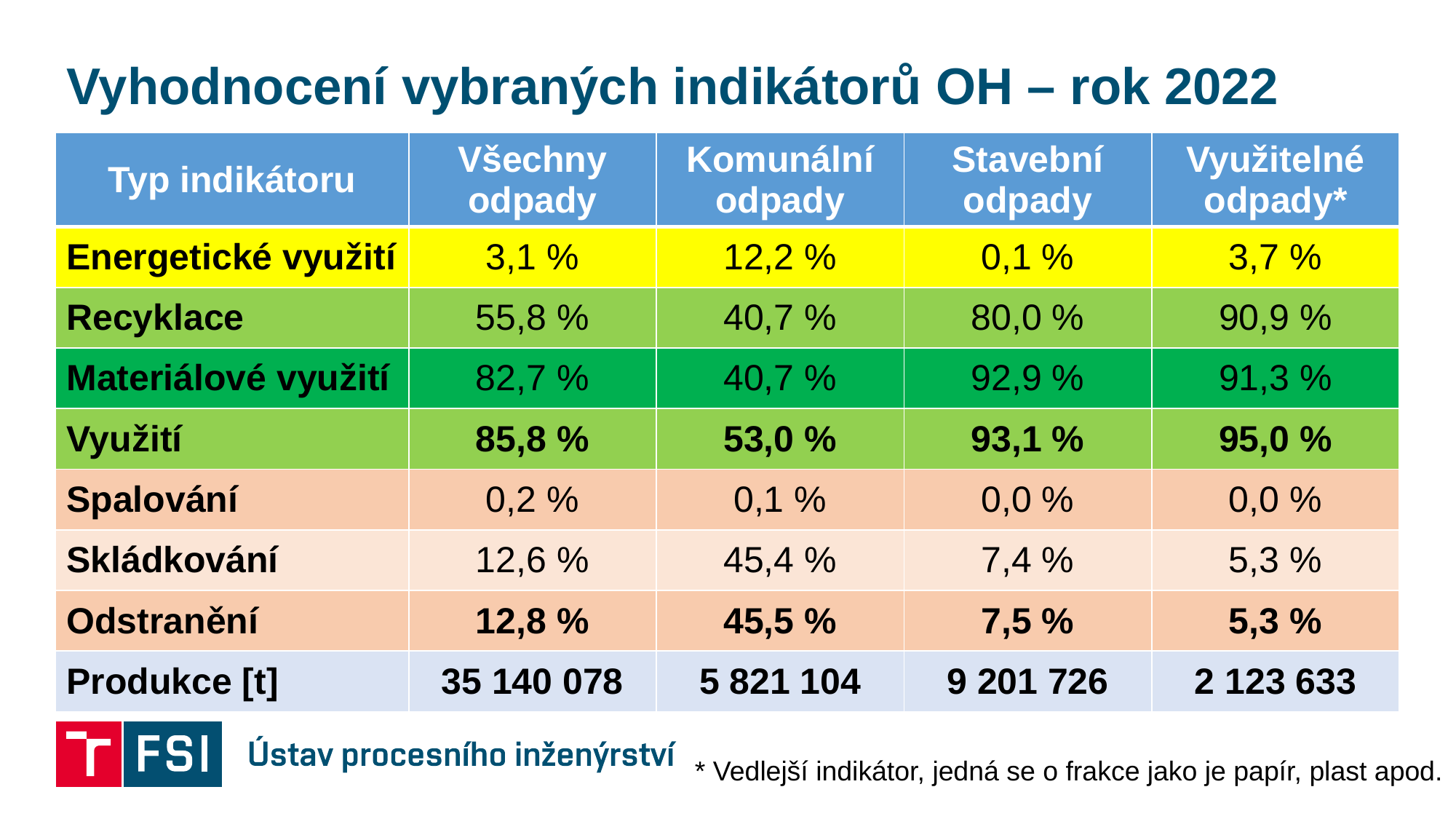

# Vyhodnocení vybraných indikátorů OH – rok 2022
| Typ indikátoru | Všechny odpady | Komunální odpady | Stavební odpady | Využitelné odpady\* |
| --- | --- | --- | --- | --- |
| Energetické využití | 3,1 % | 12,2 % | 0,1 % | 3,7 % |
| Recyklace | 55,8 % | 40,7 % | 80,0 % | 90,9 % |
| Materiálové využití | 82,7 % | 40,7 % | 92,9 % | 91,3 % |
| Využití | 85,8 % | 53,0 % | 93,1 % | 95,0 % |
| Spalování | 0,2 % | 0,1 % | 0,0 % | 0,0 % |
| Skládkování | 12,6 % | 45,4 % | 7,4 % | 5,3 % |
| Odstranění | 12,8 % | 45,5 % | 7,5 % | 5,3 % |
| Produkce [t] | 35 140 078 | 5 821 104 | 9 201 726 | 2 123 633 |
* Vedlejší indikátor, jedná se o frakce jako je papír, plast apod.